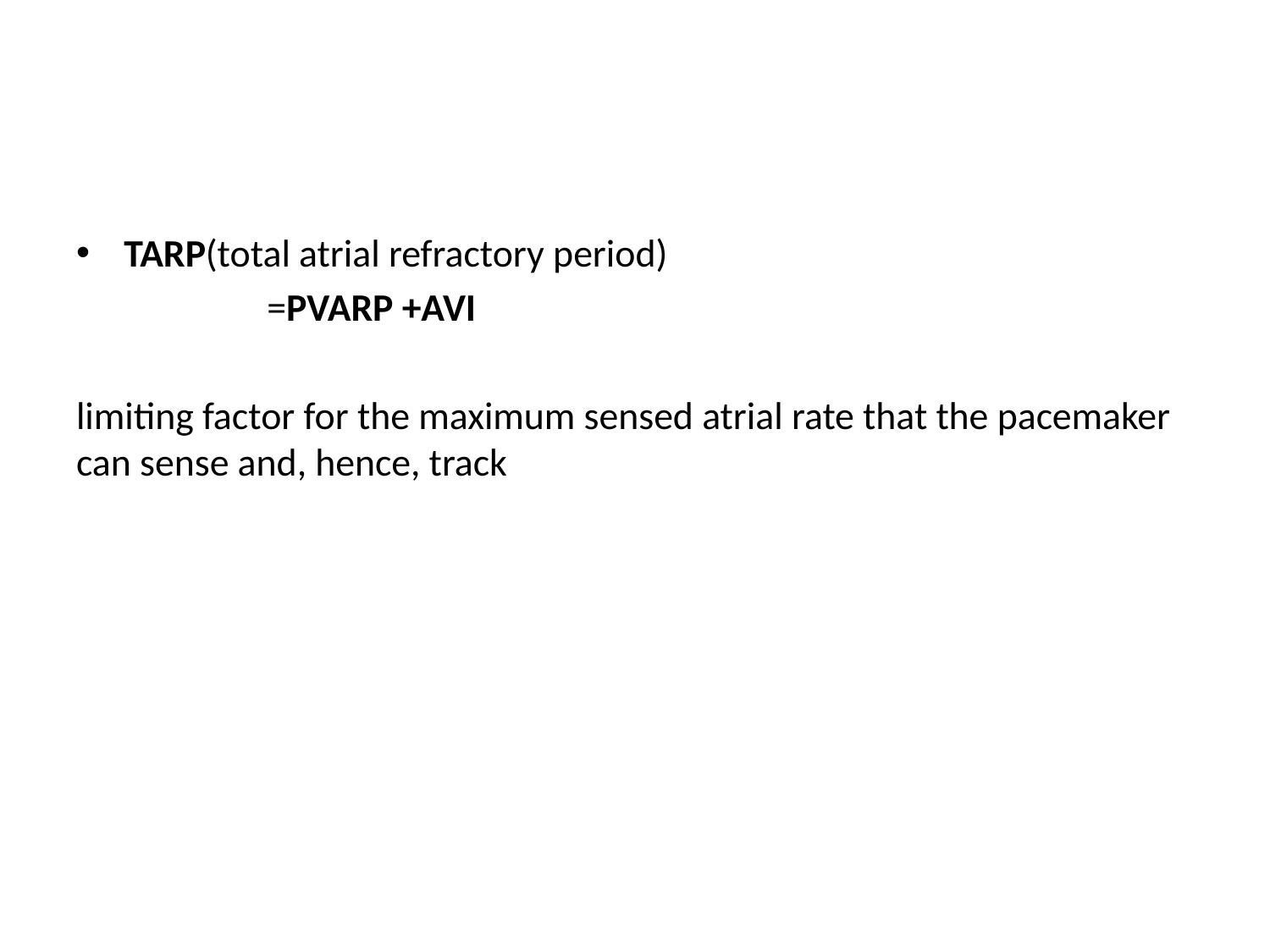

#
TARP(total atrial refractory period)
                      =PVARP +AVI

limiting factor for the maximum sensed atrial rate that the pacemaker can sense and, hence, track